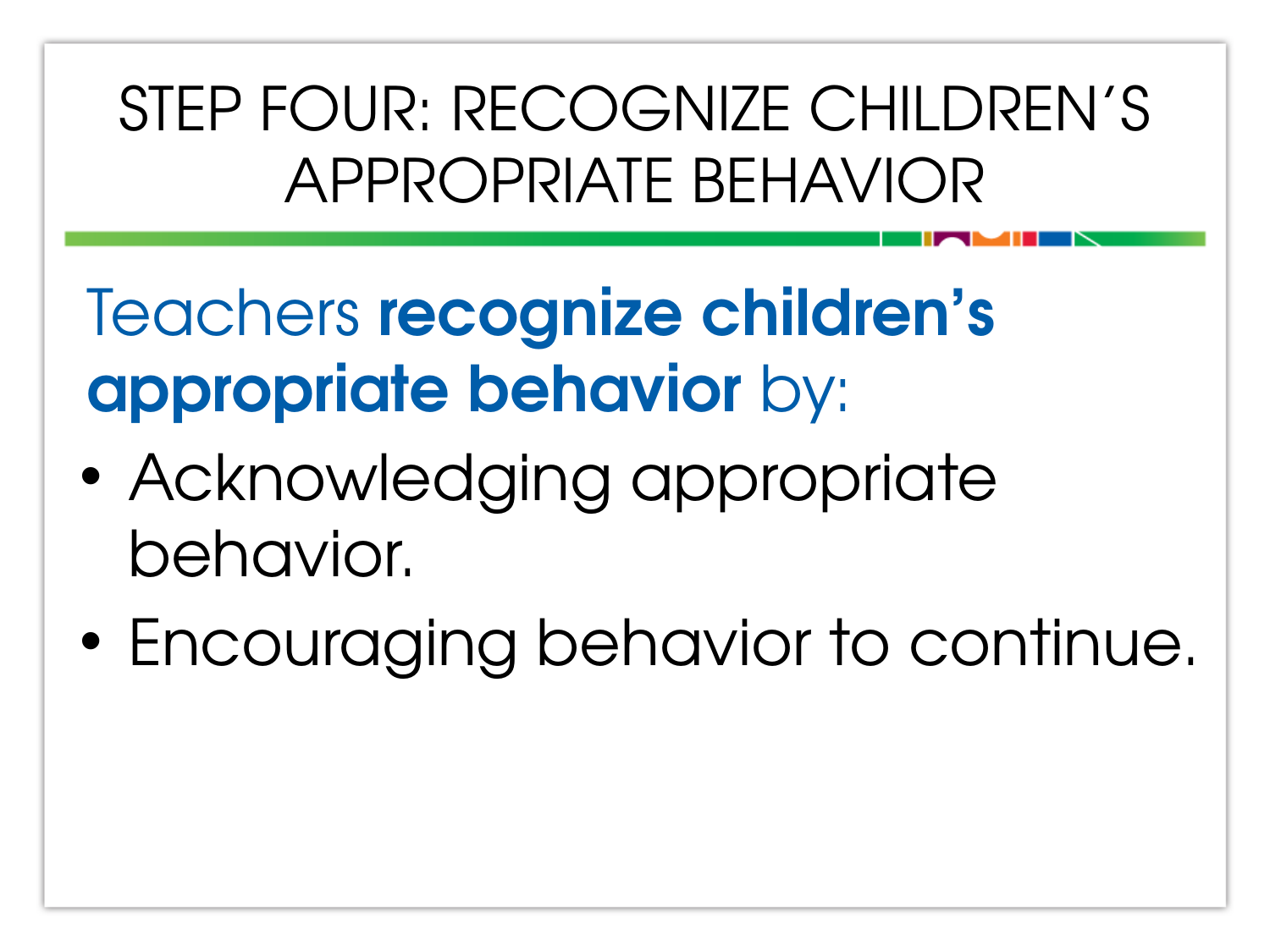

# Step Four: Recognize children’s appropriate behavior
Teachers recognize children’s appropriate behavior by:
Acknowledging appropriate behavior.
Encouraging behavior to continue.